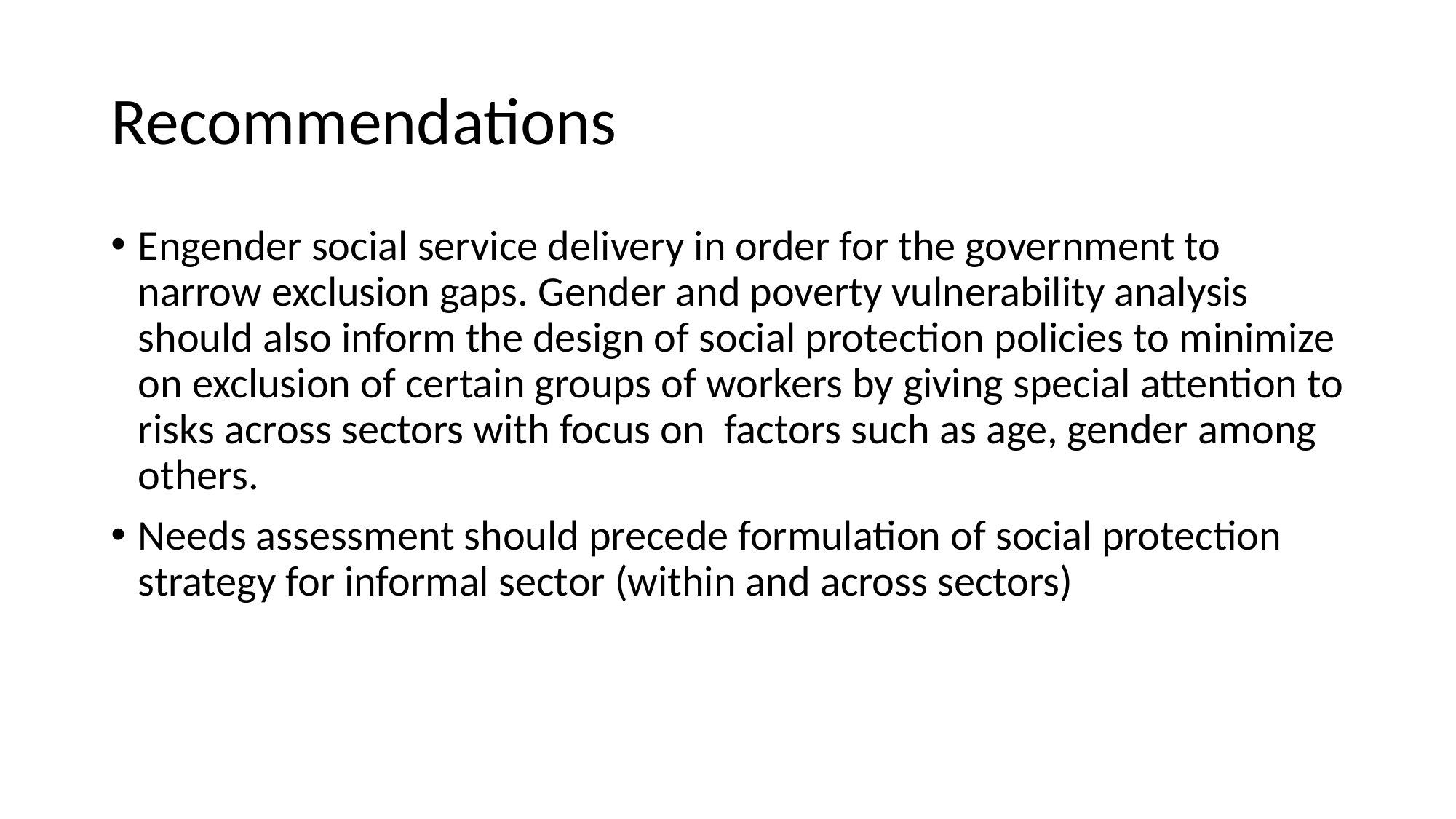

# Recommendations
Engender social service delivery in order for the government to narrow exclusion gaps. Gender and poverty vulnerability analysis should also inform the design of social protection policies to minimize on exclusion of certain groups of workers by giving special attention to risks across sectors with focus on  factors such as age, gender among others.
Needs assessment should precede formulation of social protection strategy for informal sector (within and across sectors)